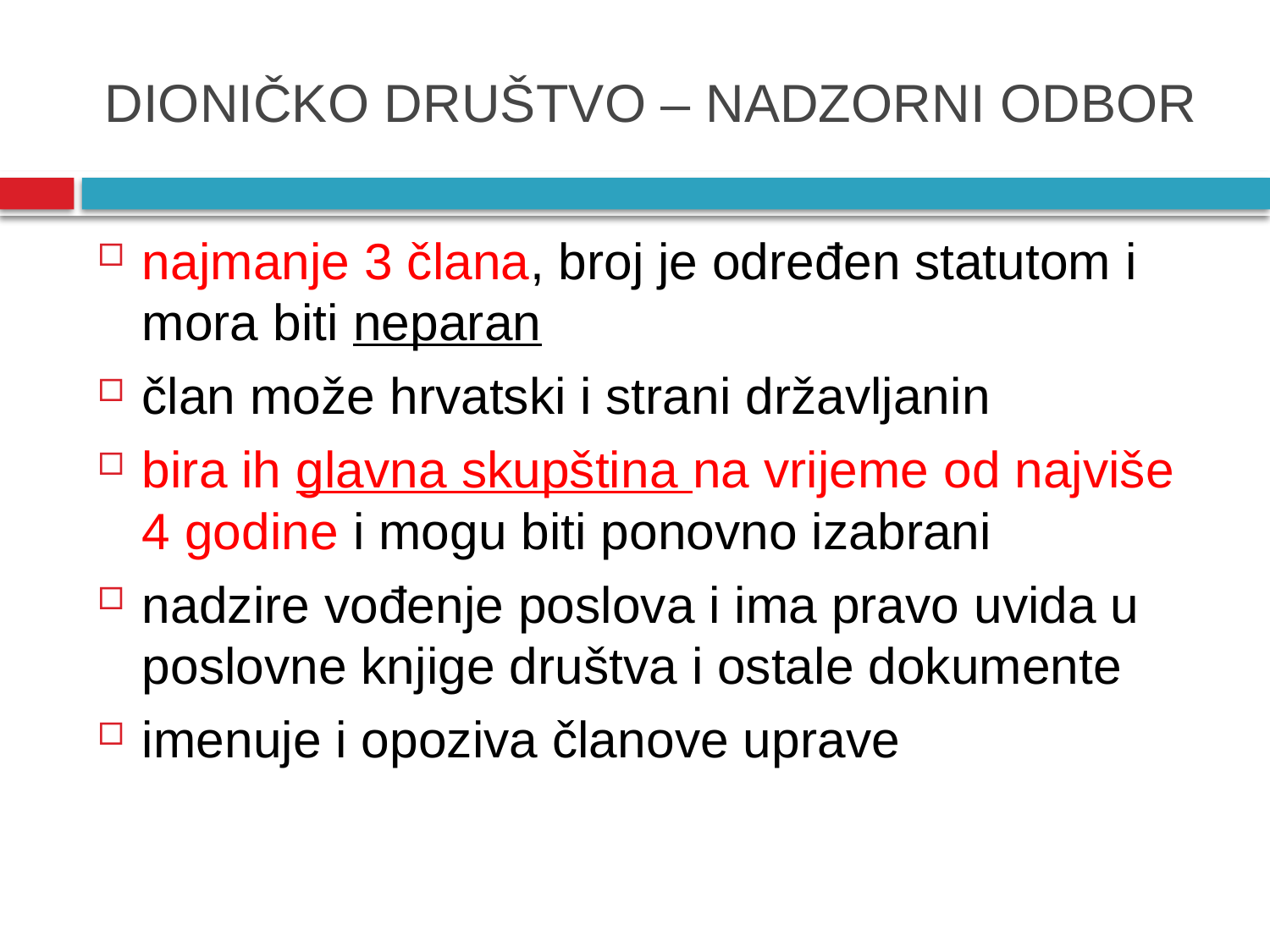

# DIONIČKO DRUŠTVO – NADZORNI ODBOR
najmanje 3 člana, broj je određen statutom i mora biti neparan
član može hrvatski i strani državljanin
bira ih glavna skupština na vrijeme od najviše 4 godine i mogu biti ponovno izabrani
nadzire vođenje poslova i ima pravo uvida u poslovne knjige društva i ostale dokumente
imenuje i opoziva članove uprave